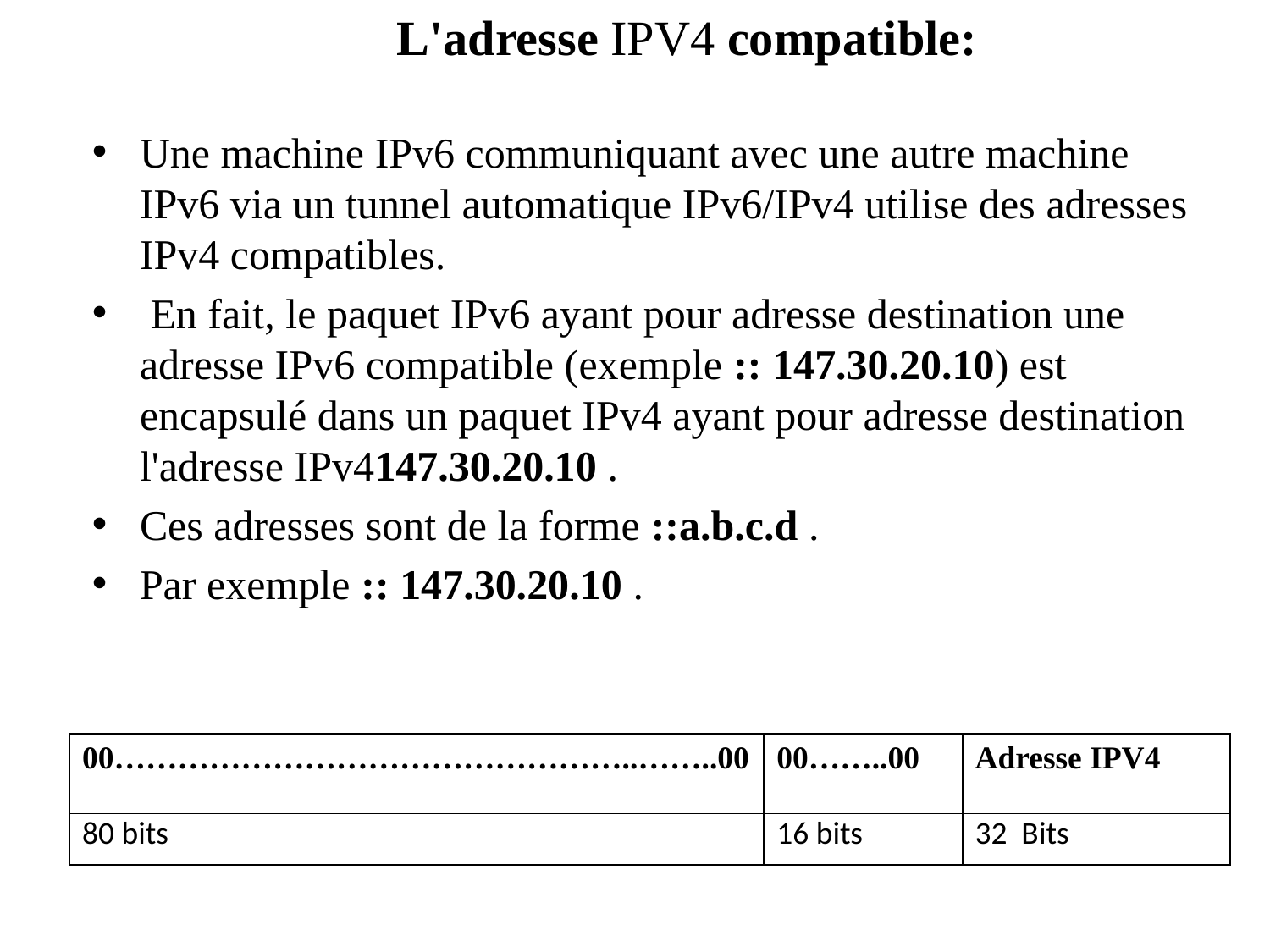

L'adresse IPV4 compatible:
Une machine IPv6 communiquant avec une autre machine IPv6 via un tunnel automatique IPv6/IPv4 utilise des adresses IPv4 compatibles.
 En fait, le paquet IPv6 ayant pour adresse destination une adresse IPv6 compatible (exemple :: 147.30.20.10) est encapsulé dans un paquet IPv4 ayant pour adresse destination l'adresse IPv4147.30.20.10 .
Ces adresses sont de la forme ::a.b.c.d .
Par exemple :: 147.30.20.10 .

| 00…………………………………………..……..00 | 00……..00 | Adresse IPV4 |
| --- | --- | --- |
| 80 bits | 16 bits | 32 Bits |